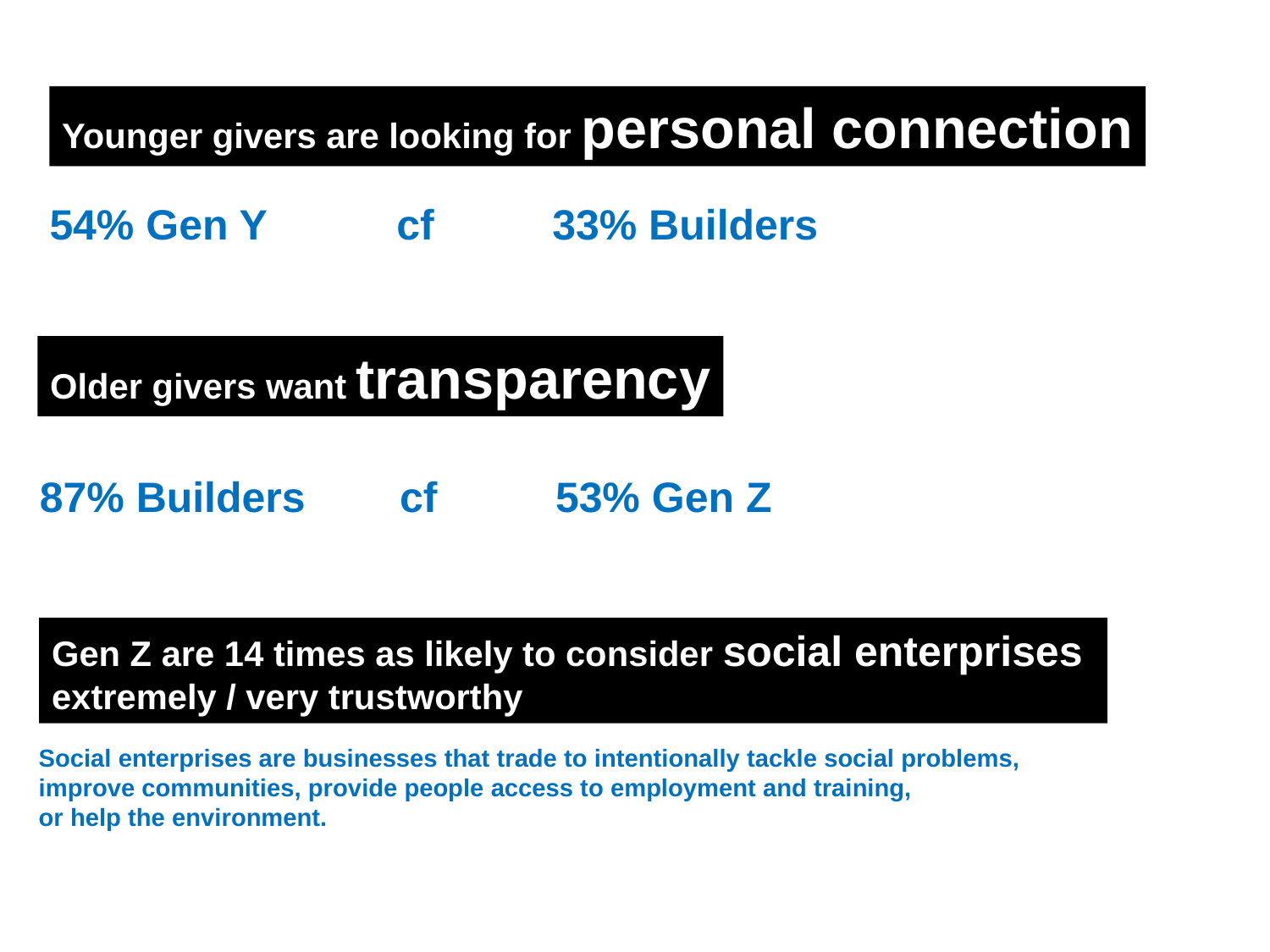

Younger givers are looking for personal connection

54% Gen Y           cf          33% Builders
Older givers want transparency

87% Builders        cf          53% Gen Z
Gen Z are 14 times as likely to consider social enterprises
extremely / very trustworthy
Social enterprises are businesses that trade to intentionally tackle social problems,
improve communities, provide people access to employment and training,
or help the environment.